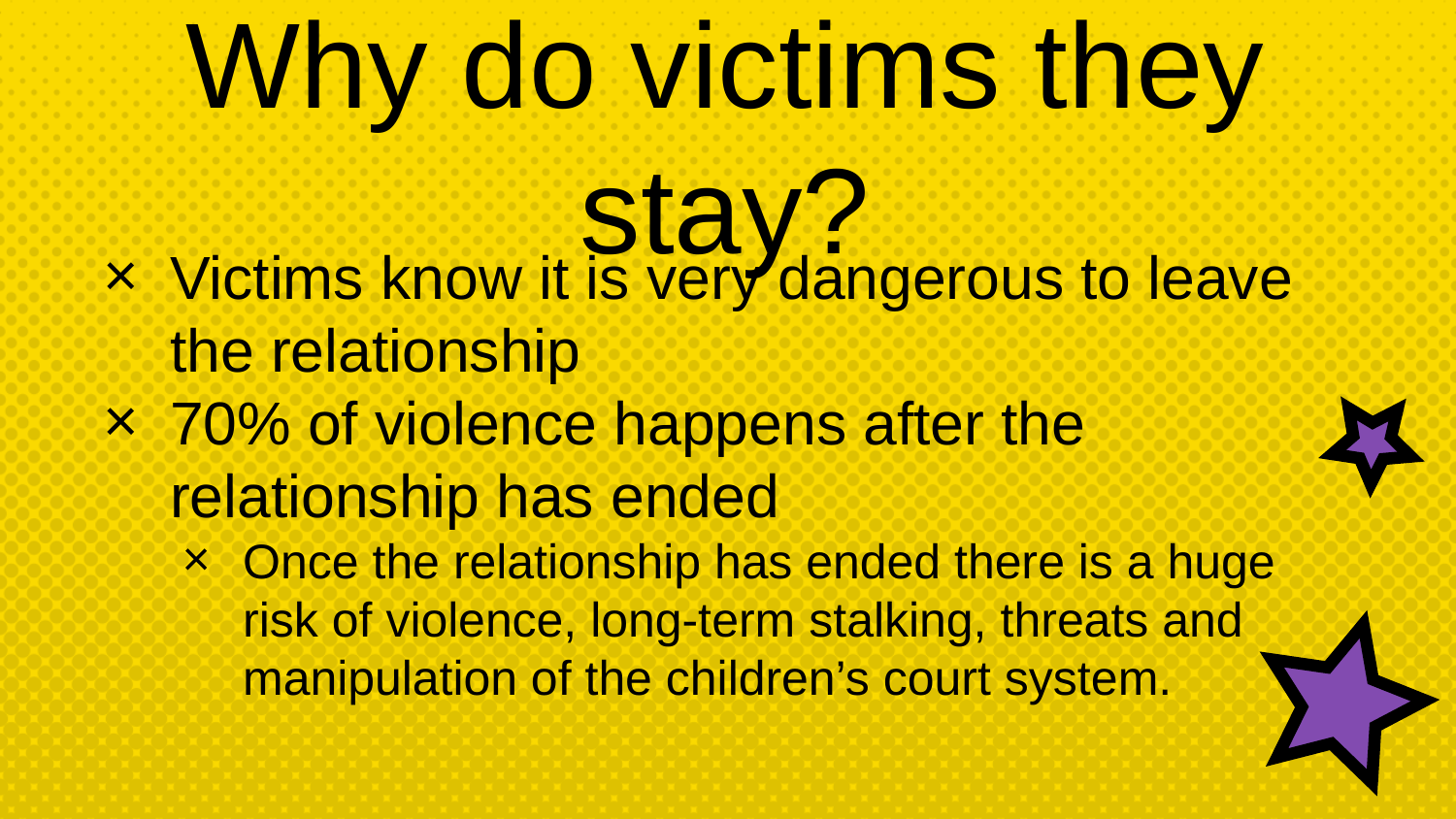

Why do victims they stay?
Victims know it is very dangerous to leave the relationship
70% of violence happens after the relationship has ended
Once the relationship has ended there is a huge risk of violence, long-term stalking, threats and manipulation of the children’s court system.